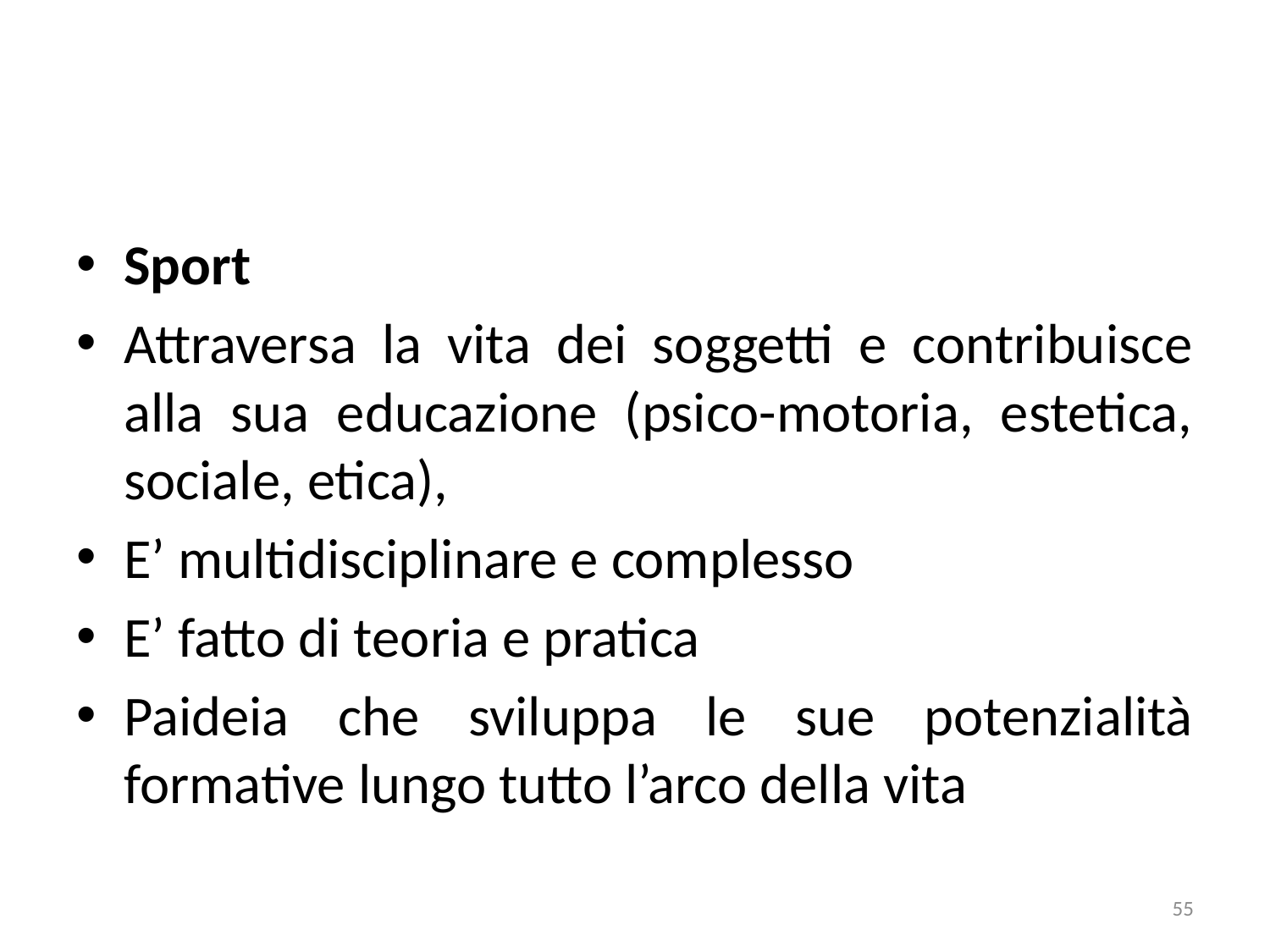

Sport
Attraversa la vita dei soggetti e contribuisce alla sua educazione (psico-motoria, estetica, sociale, etica),
E’ multidisciplinare e complesso
E’ fatto di teoria e pratica
Paideia che sviluppa le sue potenzialità formative lungo tutto l’arco della vita

55